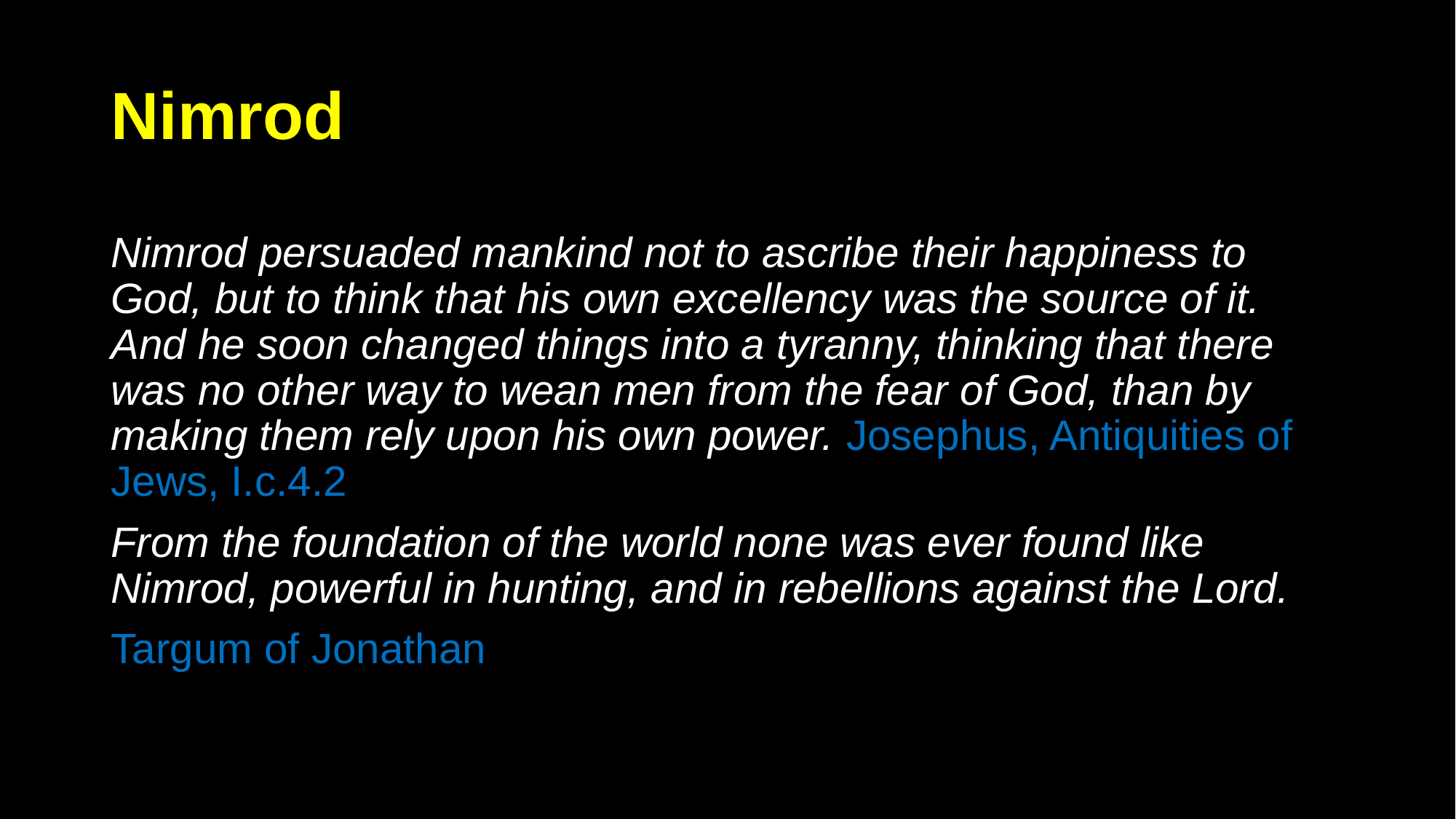

# Nimrod
Nimrod persuaded mankind not to ascribe their happiness to God, but to think that his own excellency was the source of it. And he soon changed things into a tyranny, thinking that there was no other way to wean men from the fear of God, than by making them rely upon his own power. Josephus, Antiquities of Jews, I.c.4.2
From the foundation of the world none was ever found like Nimrod, powerful in hunting, and in rebellions against the Lord.
Targum of Jonathan